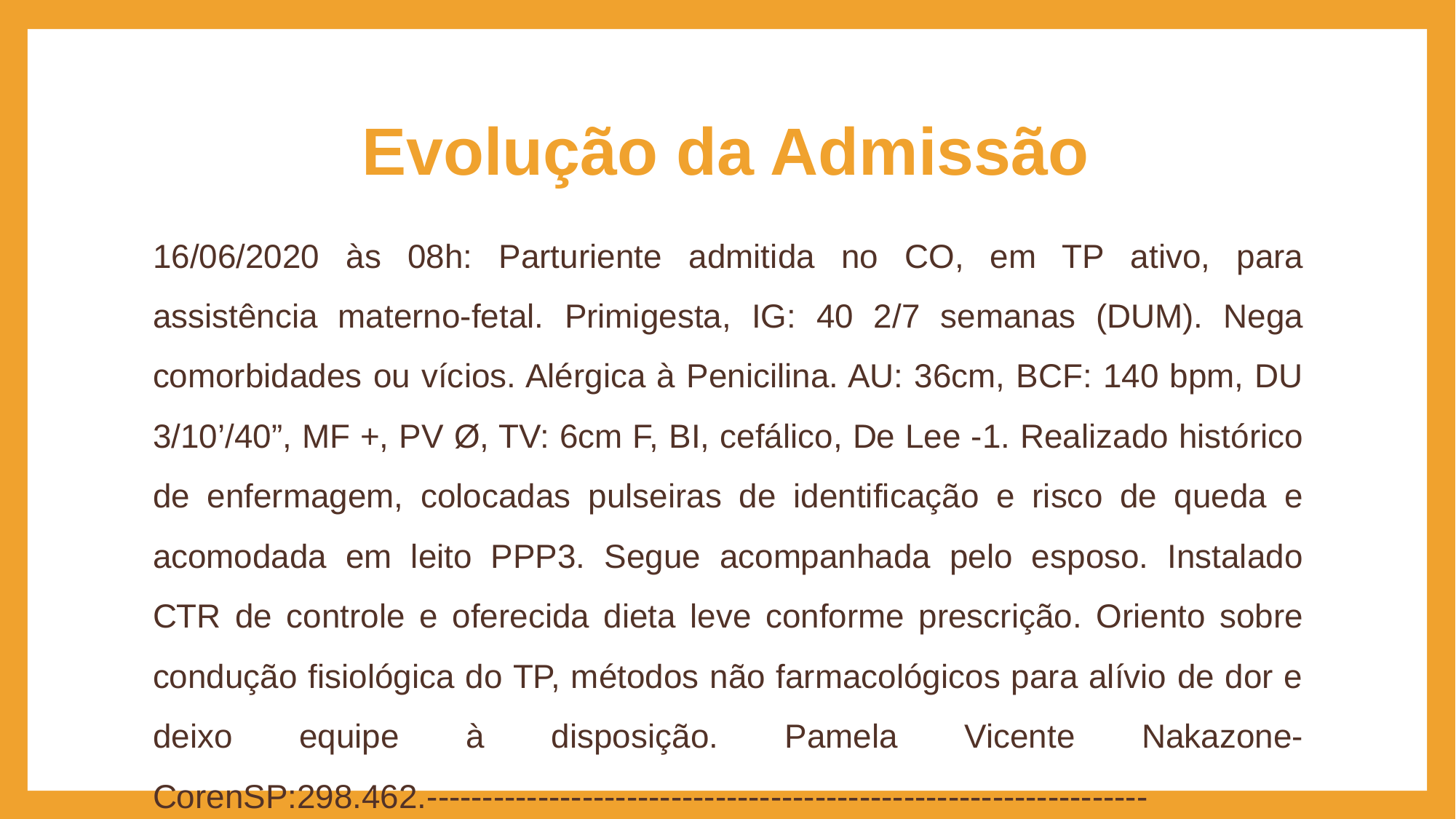

# Evolução da Admissão
16/06/2020 às 08h: Parturiente admitida no CO, em TP ativo, para assistência materno-fetal. Primigesta, IG: 40 2/7 semanas (DUM). Nega comorbidades ou vícios. Alérgica à Penicilina. AU: 36cm, BCF: 140 bpm, DU 3/10’/40”, MF +, PV Ø, TV: 6cm F, BI, cefálico, De Lee -1. Realizado histórico de enfermagem, colocadas pulseiras de identificação e risco de queda e acomodada em leito PPP3. Segue acompanhada pelo esposo. Instalado CTR de controle e oferecida dieta leve conforme prescrição. Oriento sobre condução fisiológica do TP, métodos não farmacológicos para alívio de dor e deixo equipe à disposição. Pamela Vicente Nakazone- CorenSP:298.462.-----------------------------------------------------------------